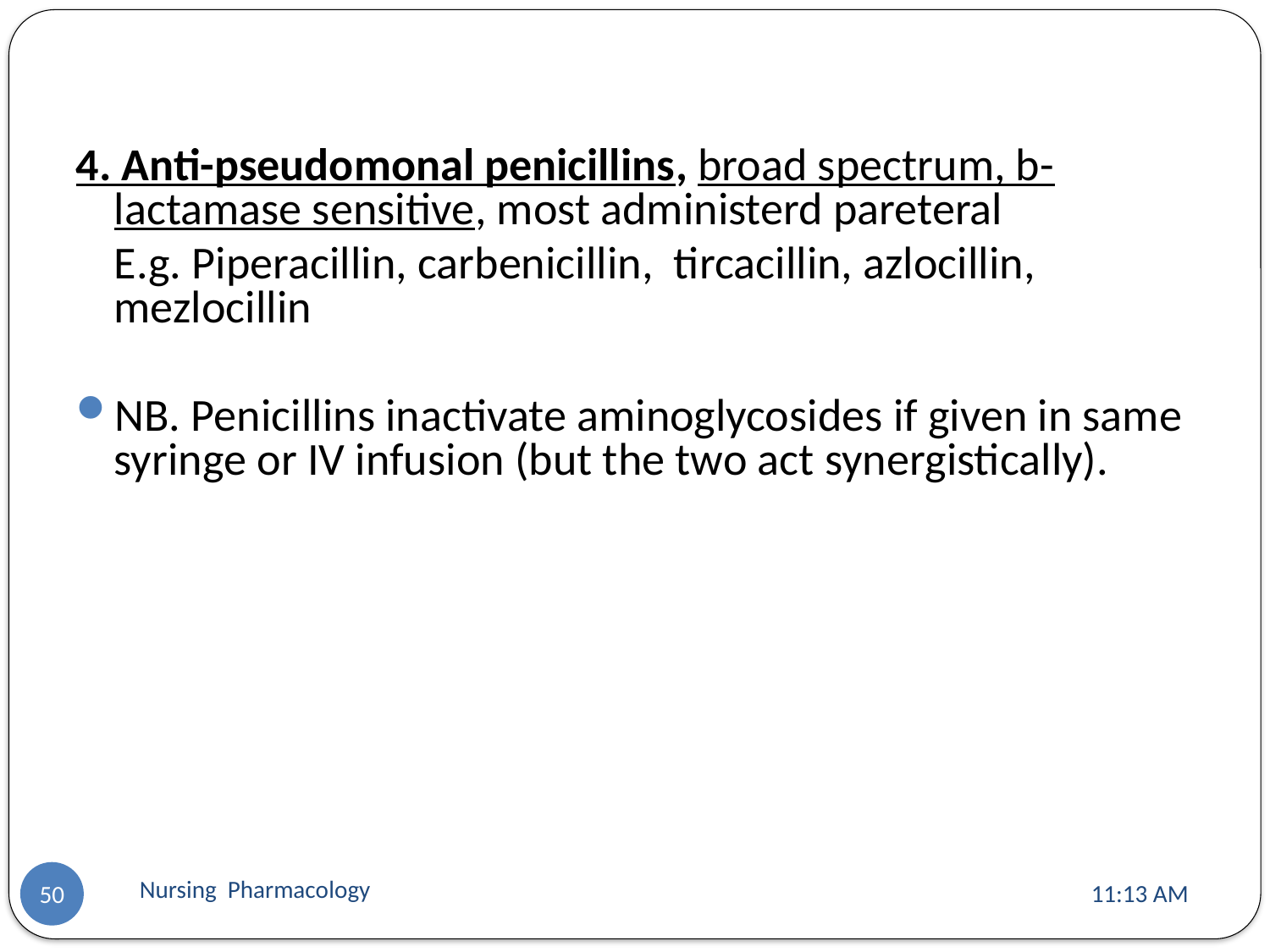

4. Anti-pseudomonal penicillins, broad spectrum, b-lactamase sensitive, most administerd pareteral
	E.g. Piperacillin, carbenicillin,  tircacillin, azlocillin, mezlocillin

NB. Penicillins inactivate aminoglycosides if given in same syringe or IV infusion (but the two act synergistically).
Nursing  Pharmacology
11:13 AM
50